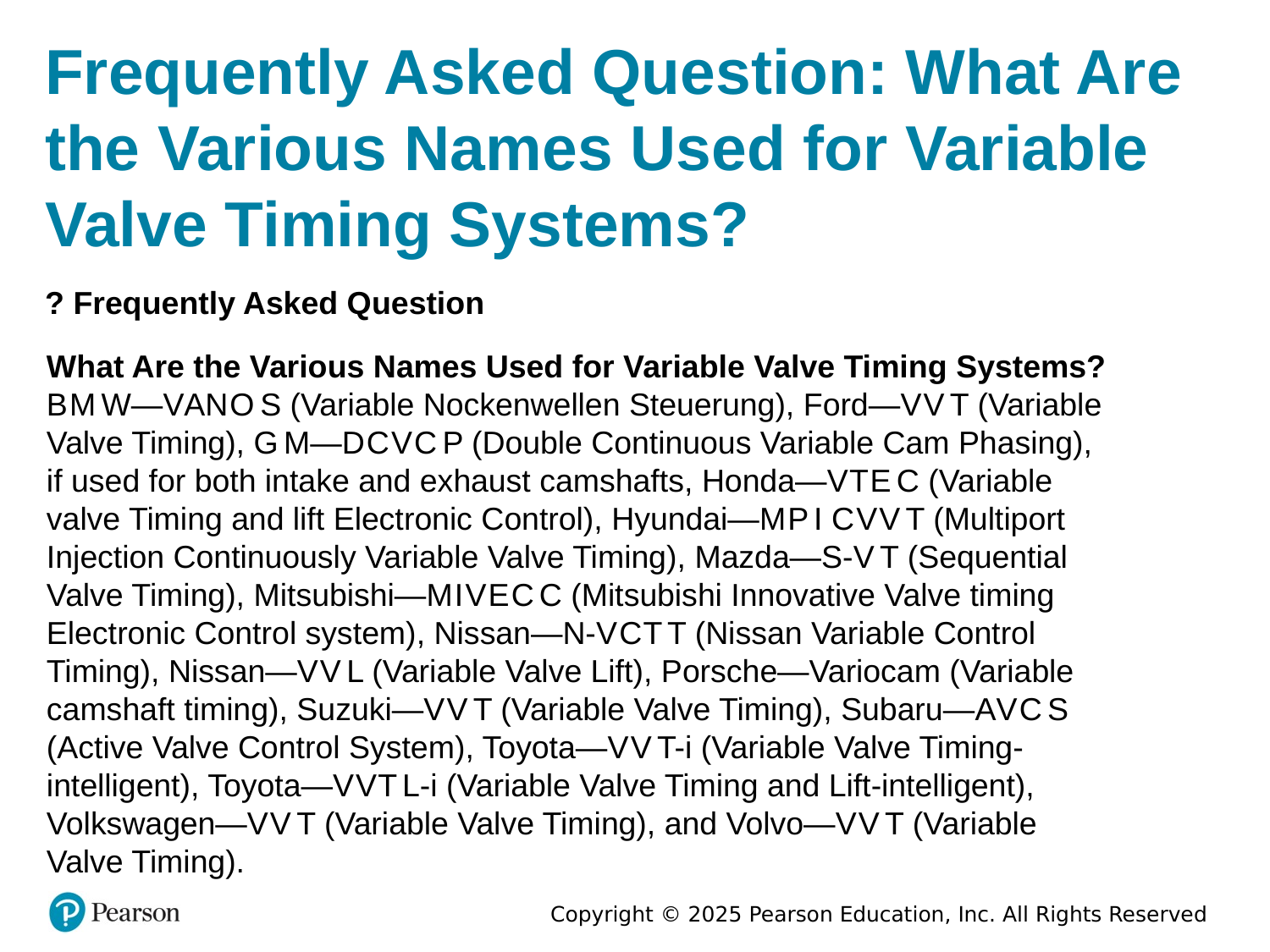

# Frequently Asked Question: What Are the Various Names Used for Variable Valve Timing Systems?
? Frequently Asked Question
What Are the Various Names Used for Variable Valve Timing Systems? B M W—V A N O S (Variable Nockenwellen Steuerung), Ford—V V T (Variable Valve Timing), G M—D C V C P (Double Continuous Variable Cam Phasing), if used for both intake and exhaust camshafts, Honda—V T E C (Variable valve Timing and lift Electronic Control), Hyundai—M P I C V V T (Multiport Injection Continuously Variable Valve Timing), Mazda—S-V T (Sequential Valve Timing), Mitsubishi—M I V E C C (Mitsubishi Innovative Valve timing Electronic Control system), Nissan—N-V C T T (Nissan Variable Control Timing), Nissan—V V L (Variable Valve Lift), Porsche—Variocam (Variable camshaft timing), Suzuki—V V T (Variable Valve Timing), Subaru—A V C S (Active Valve Control System), Toyota—V V T-i (Variable Valve Timing-intelligent), Toyota—V V T L-i (Variable Valve Timing and Lift-intelligent), Volkswagen—V V T (Variable Valve Timing), and Volvo—V V T (Variable Valve Timing).